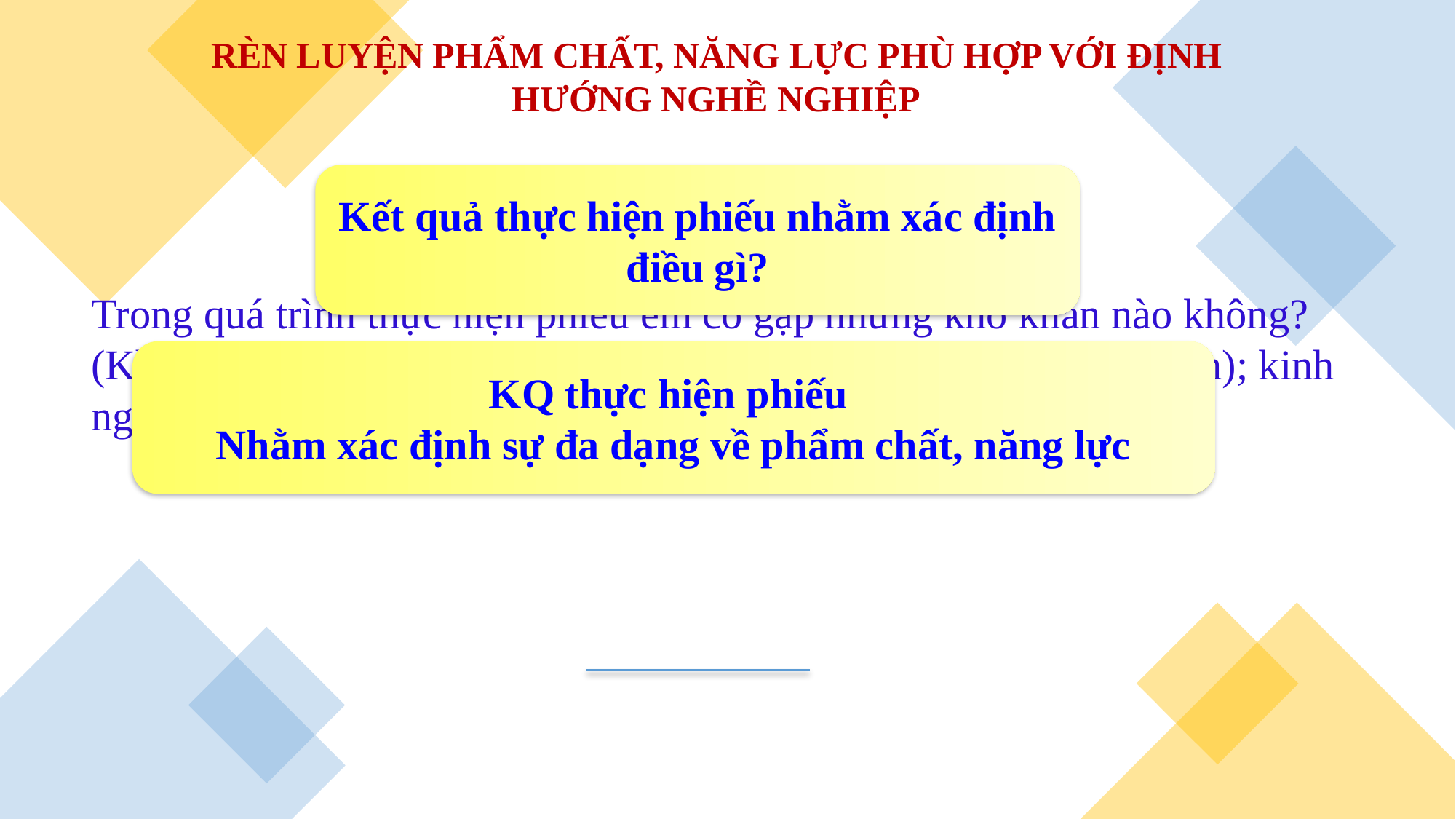

RÈN LUYỆN PHẨM CHẤT, NĂNG LỰC PHÙ HỢP VỚI ĐỊNH HƯỚNG NGHỀ NGHIỆP
Kết quả thực hiện phiếu nhằm xác định
 điều gì?

Trong quá trình thực hiện phiếu em có gặp những khó khăn nào không? (Không xác định được sở thích hoặc khả năng nào đó của bản thân); kinh nghiệm/ bài học rút ra từ hoạt động?
KQ thực hiện phiếu
Nhằm xác định sự đa dạng về phẩm chất, năng lực